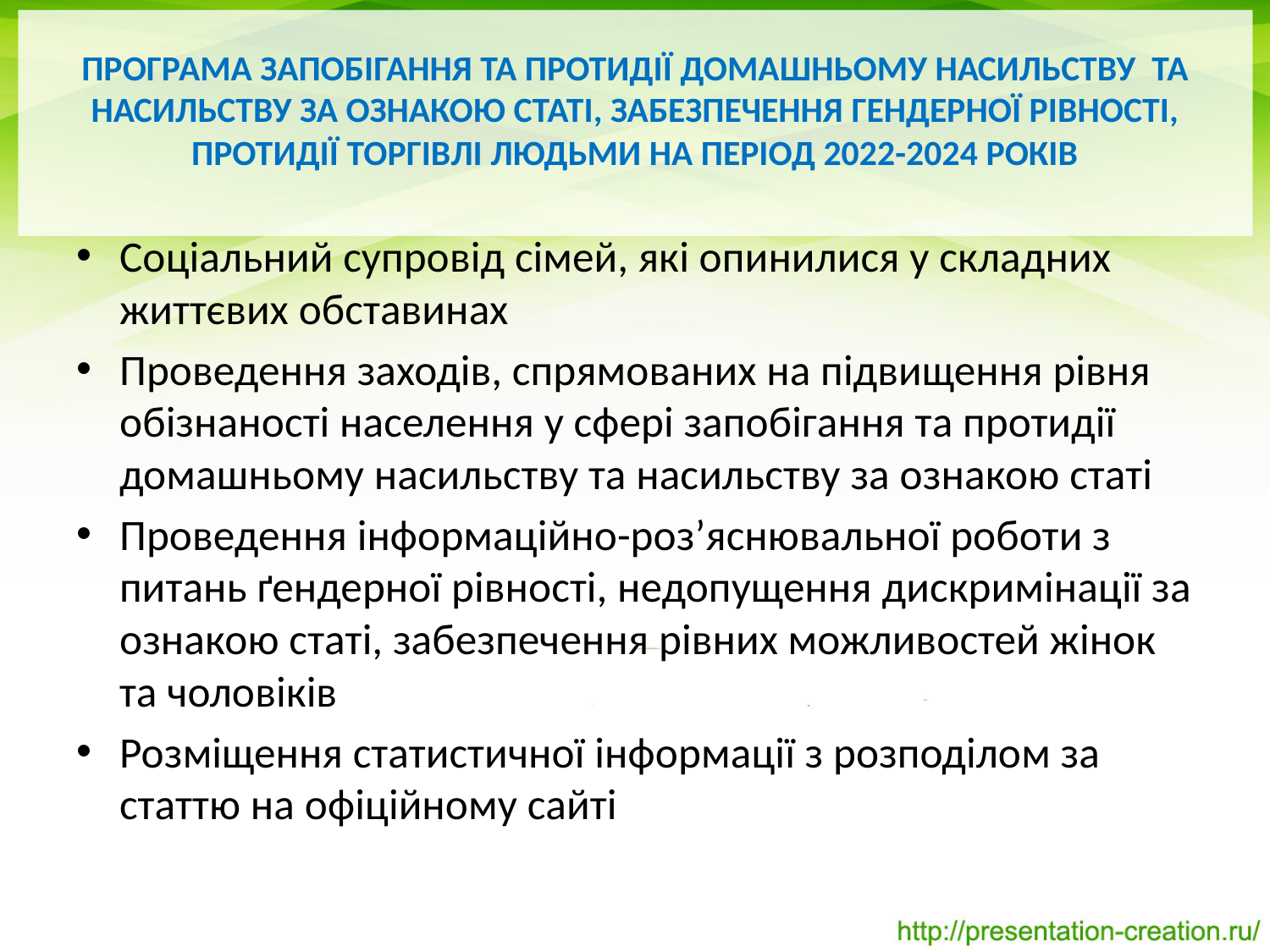

# Програма запобігання та протидії домашньому насильству  та насильству за ознакою статі, забезпечення гендерної рівності, протидії торгівлі людьми на період 2022-2024 років
Соціальний супровід сімей, які опинилися у складних життєвих обставинах
Проведення заходів, спрямованих на підвищення рівня обізнаності населення у сфері запобігання та протидії домашньому насильству та насильству за ознакою статі
Проведення інформаційно-роз’яснювальної роботи з питань ґендерної рівності, недопущення дискримінації за ознакою статі, забезпечення рівних можливостей жінок та чоловіків
Розміщення статистичної інформації з розподілом за статтю на офіційному сайті